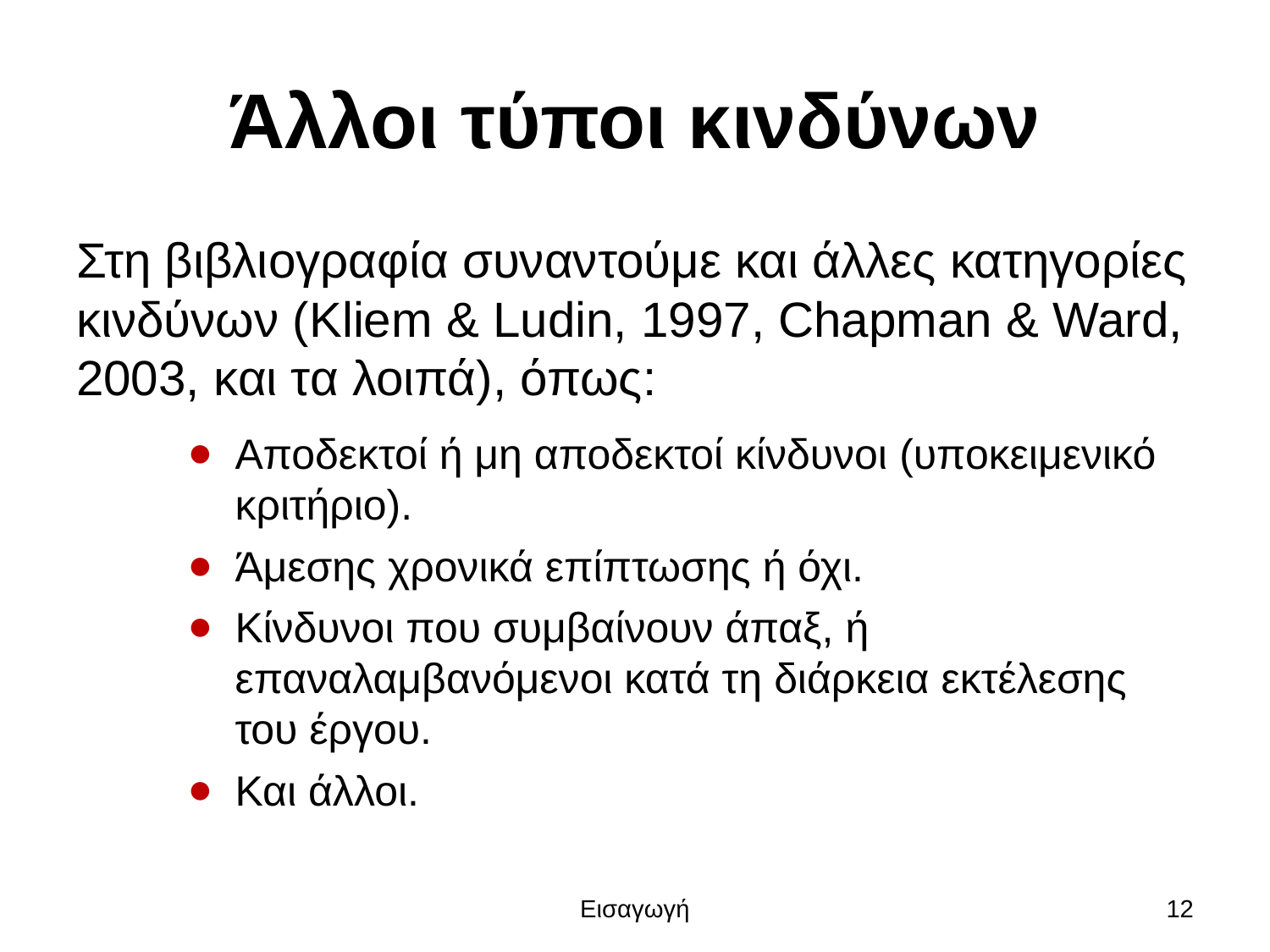

# Άλλοι τύποι κινδύνων
Στη βιβλιογραφία συναντούμε και άλλες κατηγορίες κινδύνων (Kliem & Ludin, 1997, Chapman & Ward, 2003, και τα λοιπά), όπως:
Αποδεκτοί ή μη αποδεκτοί κίνδυνοι (υποκειμενικό κριτήριο).
Άμεσης χρονικά επίπτωσης ή όχι.
Κίνδυνοι που συμβαίνουν άπαξ, ή επαναλαμβανόμενοι κατά τη διάρκεια εκτέλεσης του έργου.
Και άλλοι.
Εισαγωγή
12